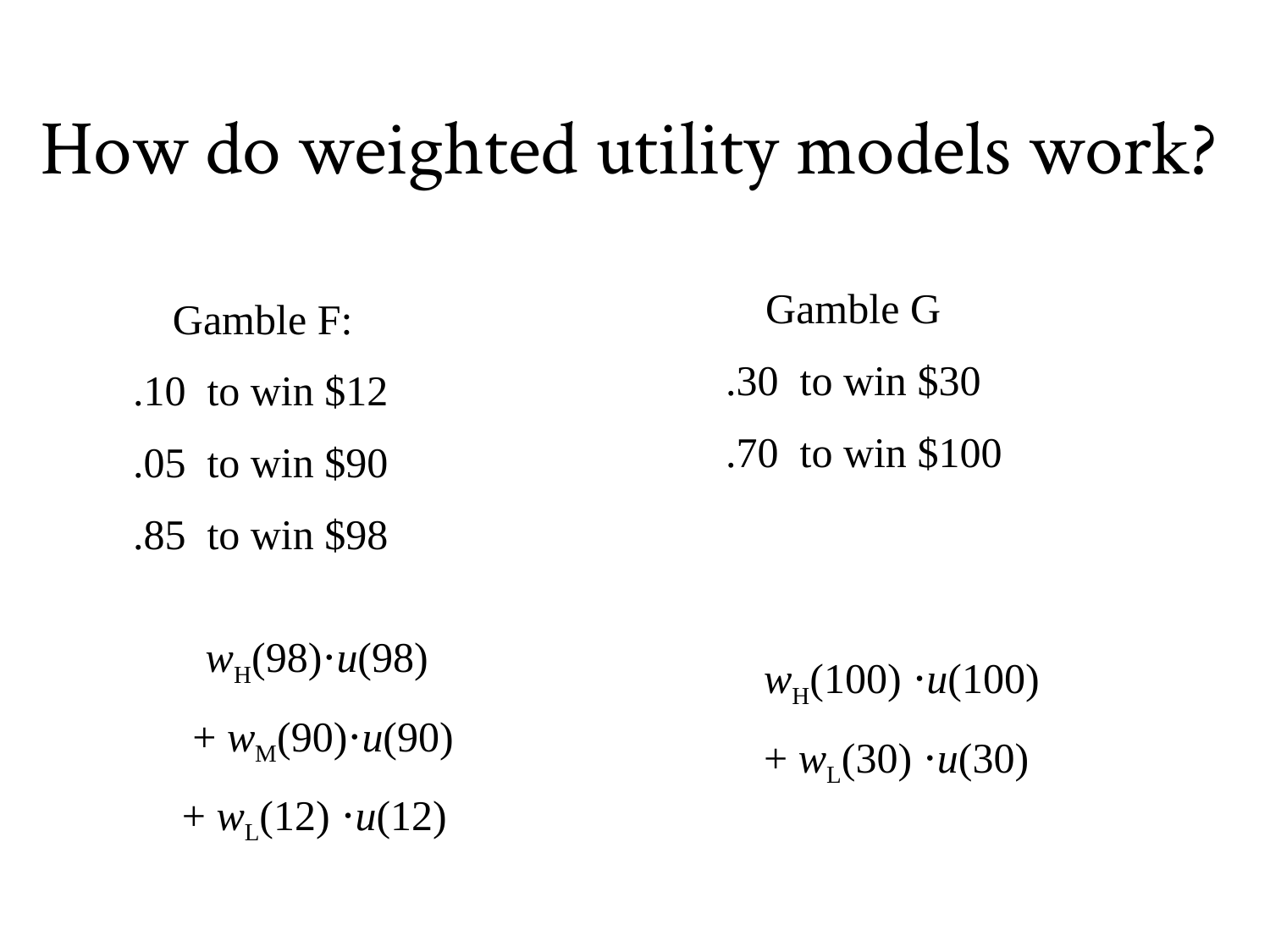

# How do weighted utility models work?
Gamble G
.30  to win $30
.70  to win $100

Gamble F:
.10  to win $12
.05  to win $90
.85  to win $98
  wH(98)⋅u(98)
 + wM(90)⋅u(90)
+ wL(12) ⋅u(12)
wH(100) ⋅u(100)
+ wL(30) ⋅u(30)